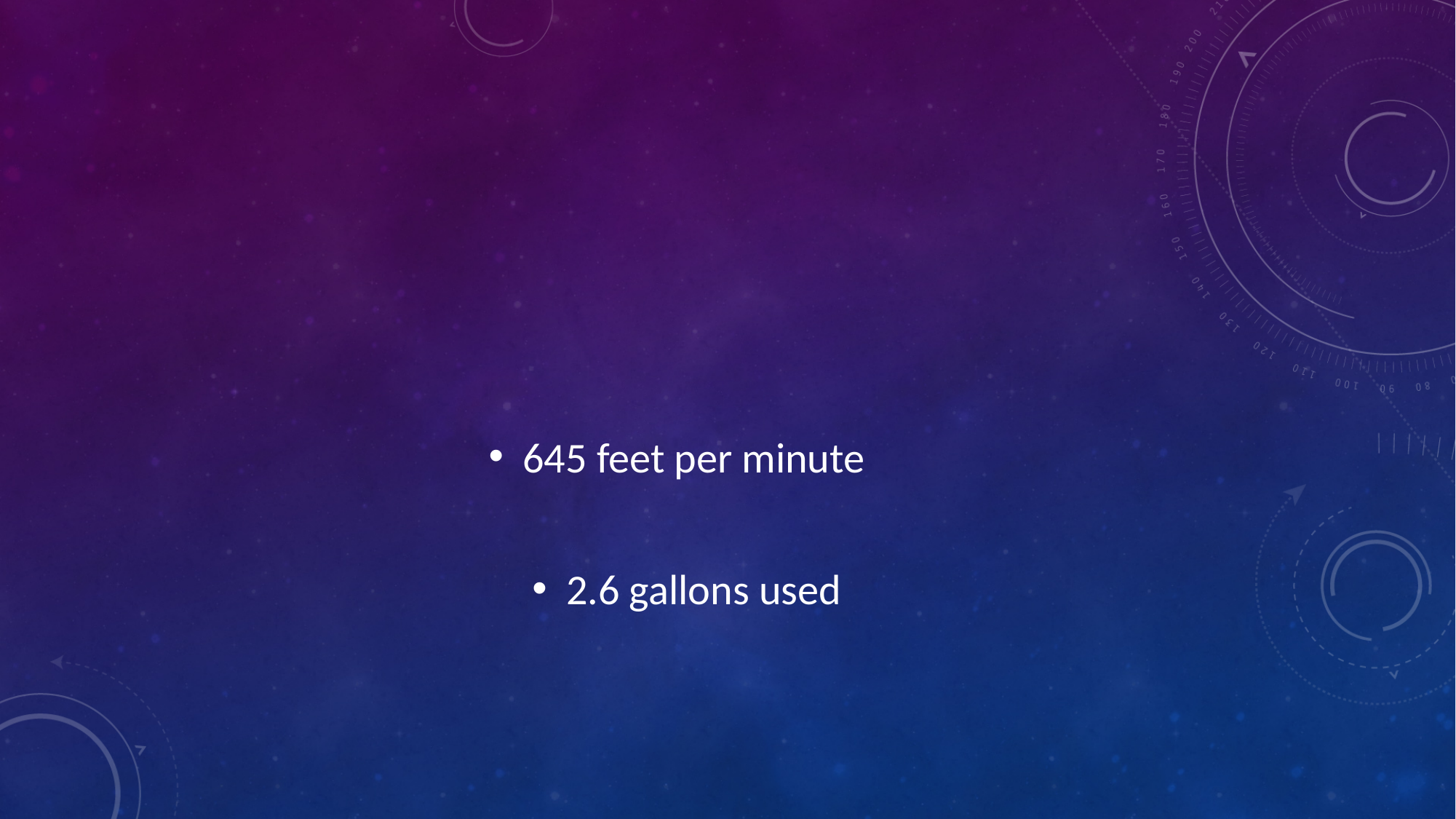

#

645 feet per minute

2.6 gallons used